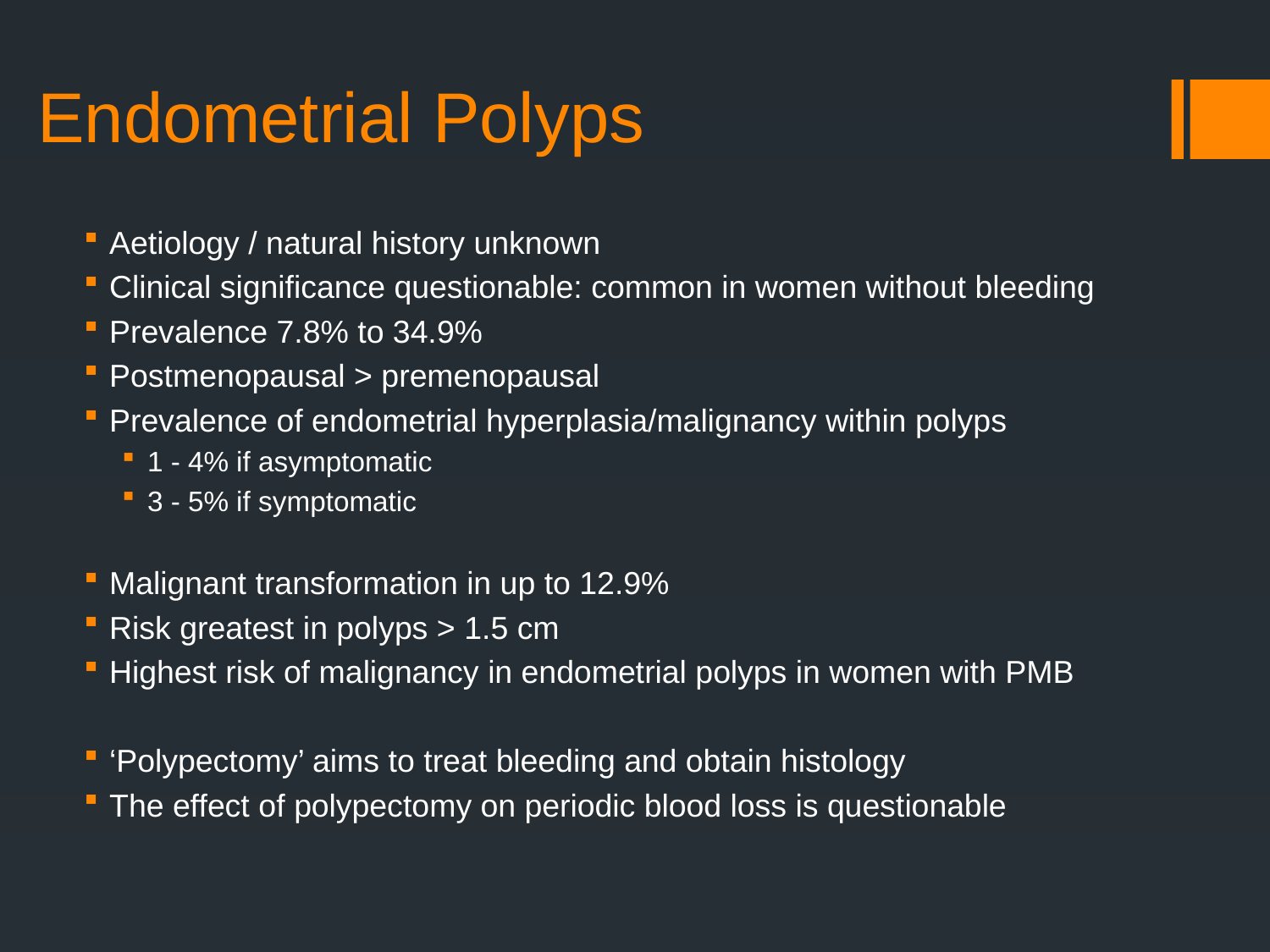

# Endometrial Polyps
Aetiology / natural history unknown
Clinical significance questionable: common in women without bleeding
Prevalence 7.8% to 34.9%
Postmenopausal > premenopausal
Prevalence of endometrial hyperplasia/malignancy within polyps
1 - 4% if asymptomatic
3 - 5% if symptomatic

Malignant transformation in up to 12.9%
Risk greatest in polyps > 1.5 cm
Highest risk of malignancy in endometrial polyps in women with PMB

‘Polypectomy’ aims to treat bleeding and obtain histology
The effect of polypectomy on periodic blood loss is questionable